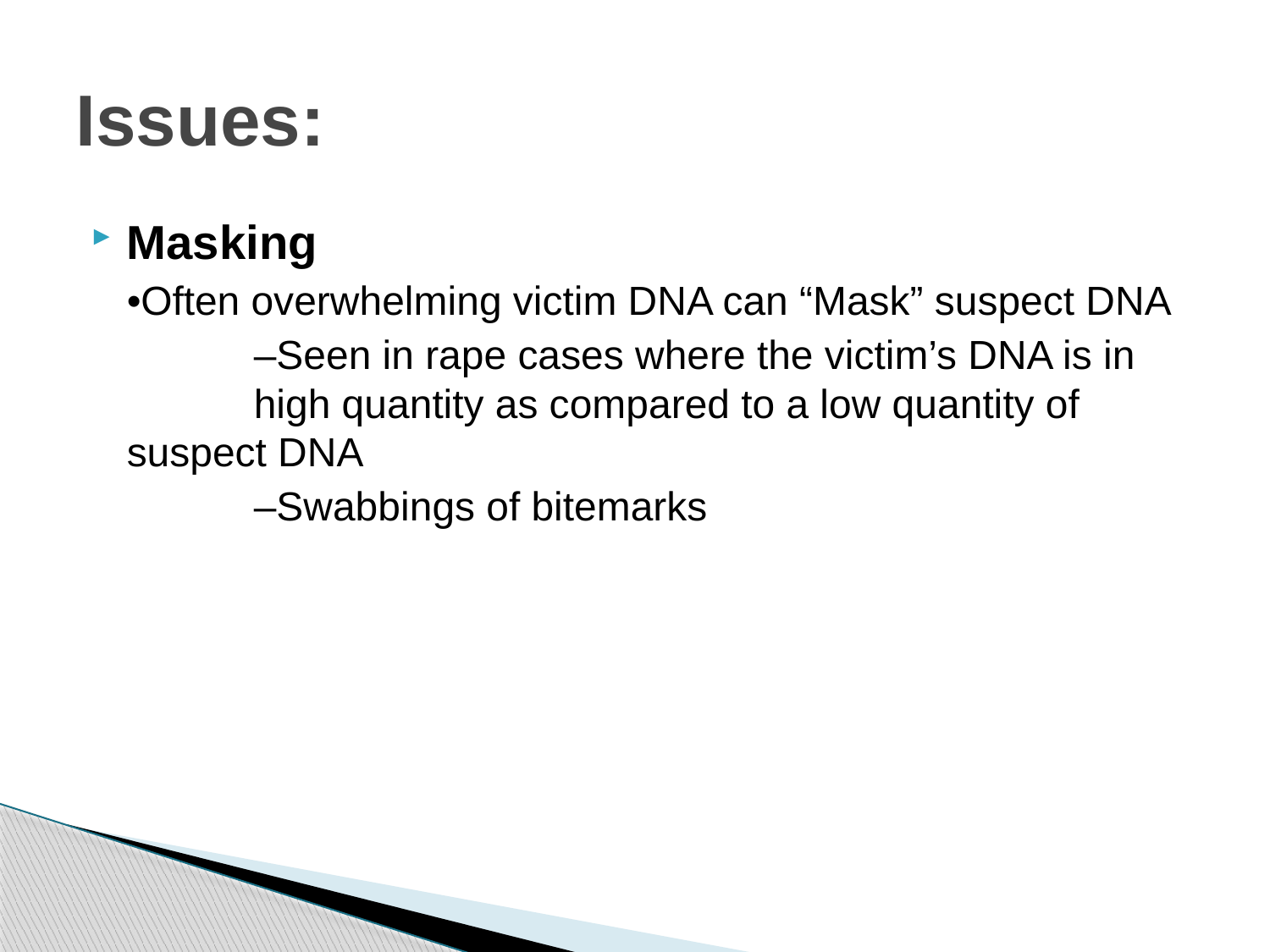

# Issues:
Masking
•Often overwhelming victim DNA can “Mask” suspect DNA
	–Seen in rape cases where the victim’s DNA is in 	high quantity as compared to a low quantity of 	suspect DNA
	–Swabbings of bitemarks